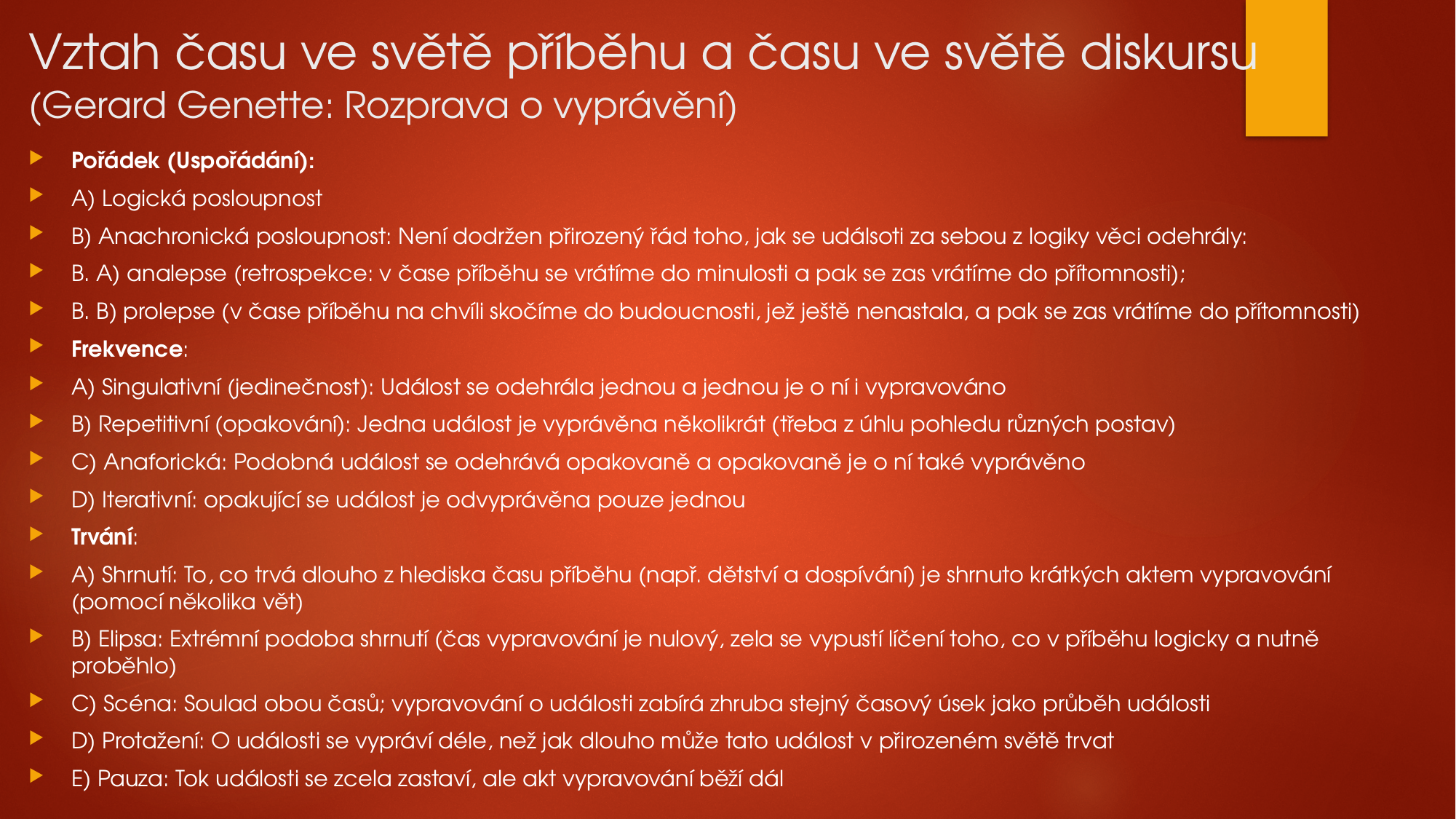

# Vztah času ve světě příběhu a času ve světě diskursu (Gerard Genette: Rozprava o vyprávění)
Pořádek (Uspořádání):
A) Logická posloupnost
B) Anachronická posloupnost: Není dodržen přirozený řád toho, jak se událsoti za sebou z logiky věci odehrály:
B. A) analepse (retrospekce: v čase příběhu se vrátíme do minulosti a pak se zas vrátíme do přítomnosti);
B. B) prolepse (v čase příběhu na chvíli skočíme do budoucnosti, jež ještě nenastala, a pak se zas vrátíme do přítomnosti)
Frekvence:
A) Singulativní (jedinečnost): Událost se odehrála jednou a jednou je o ní i vypravováno
B) Repetitivní (opakování): Jedna událost je vyprávěna několikrát (třeba z úhlu pohledu různých postav)
C) Anaforická: Podobná událost se odehrává opakovaně a opakovaně je o ní také vyprávěno
D) Iterativní: opakující se událost je odvyprávěna pouze jednou
Trvání:
A) Shrnutí: To, co trvá dlouho z hlediska času příběhu (např. dětství a dospívání) je shrnuto krátkých aktem vypravování (pomocí několika vět)
B) Elipsa: Extrémní podoba shrnutí (čas vypravování je nulový, zela se vypustí líčení toho, co v příběhu logicky a nutně proběhlo)
C) Scéna: Soulad obou časů; vypravování o události zabírá zhruba stejný časový úsek jako průběh události
D) Protažení: O události se vypráví déle, než jak dlouho může tato událost v přirozeném světě trvat
E) Pauza: Tok události se zcela zastaví, ale akt vypravování běží dál